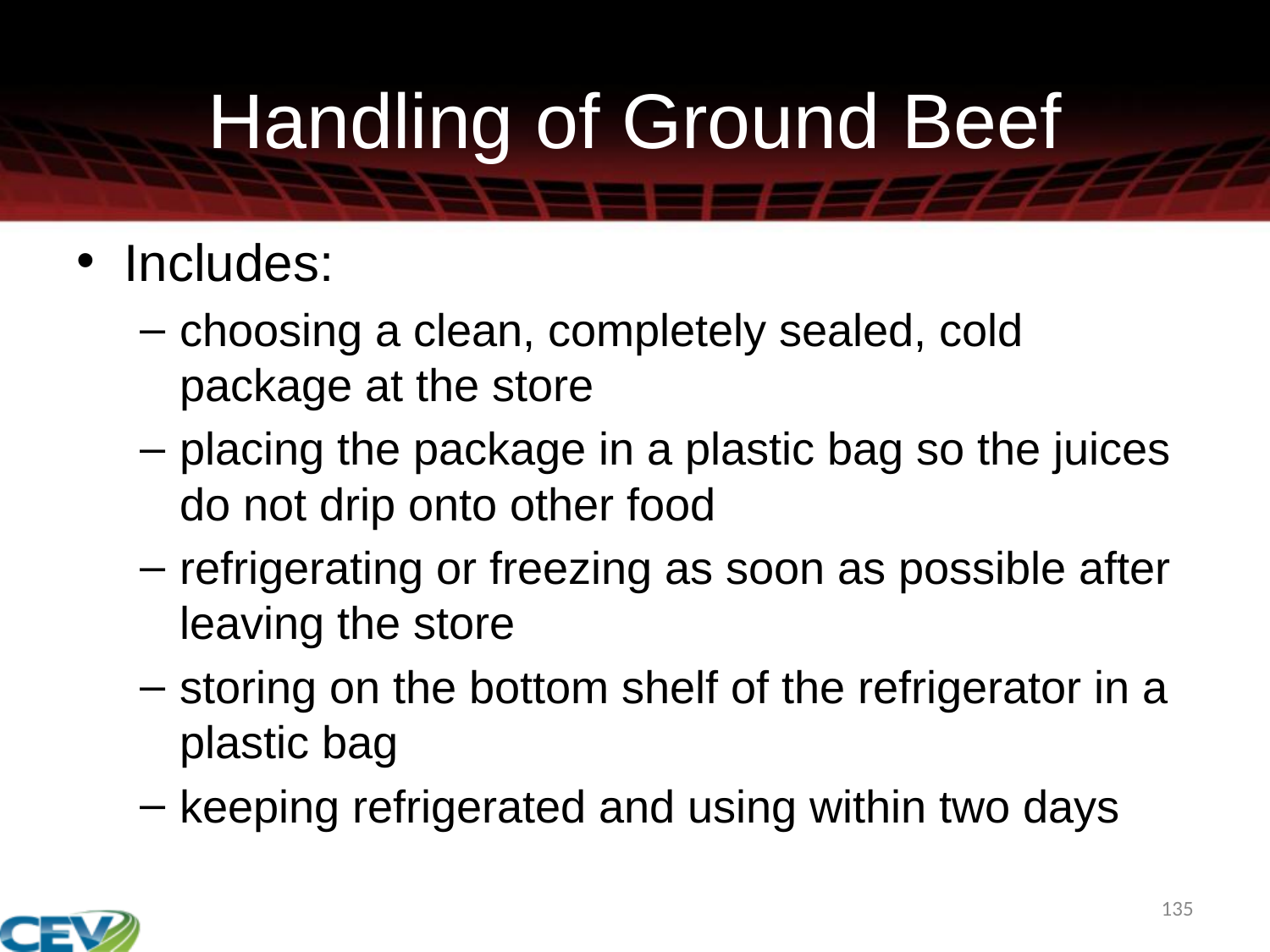

# Handling of Ground Beef
Includes:
choosing a clean, completely sealed, cold package at the store
placing the package in a plastic bag so the juices do not drip onto other food
refrigerating or freezing as soon as possible after leaving the store
storing on the bottom shelf of the refrigerator in a plastic bag
keeping refrigerated and using within two days
135